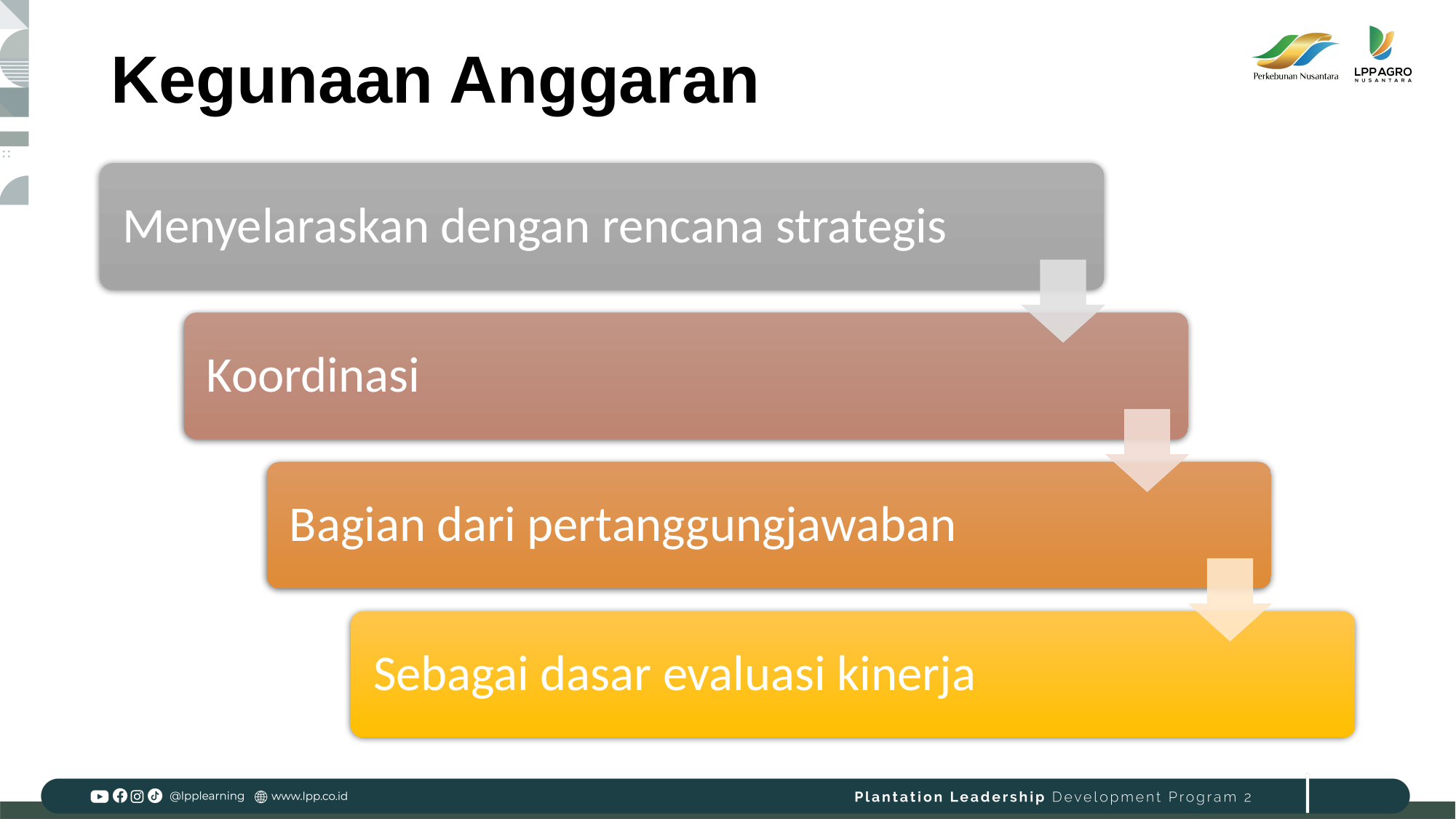

# Kegunaan Anggaran
Menyelaraskan dengan rencana strategis
Koordinasi
Bagian dari pertanggungjawaban
Sebagai dasar evaluasi kinerja

15